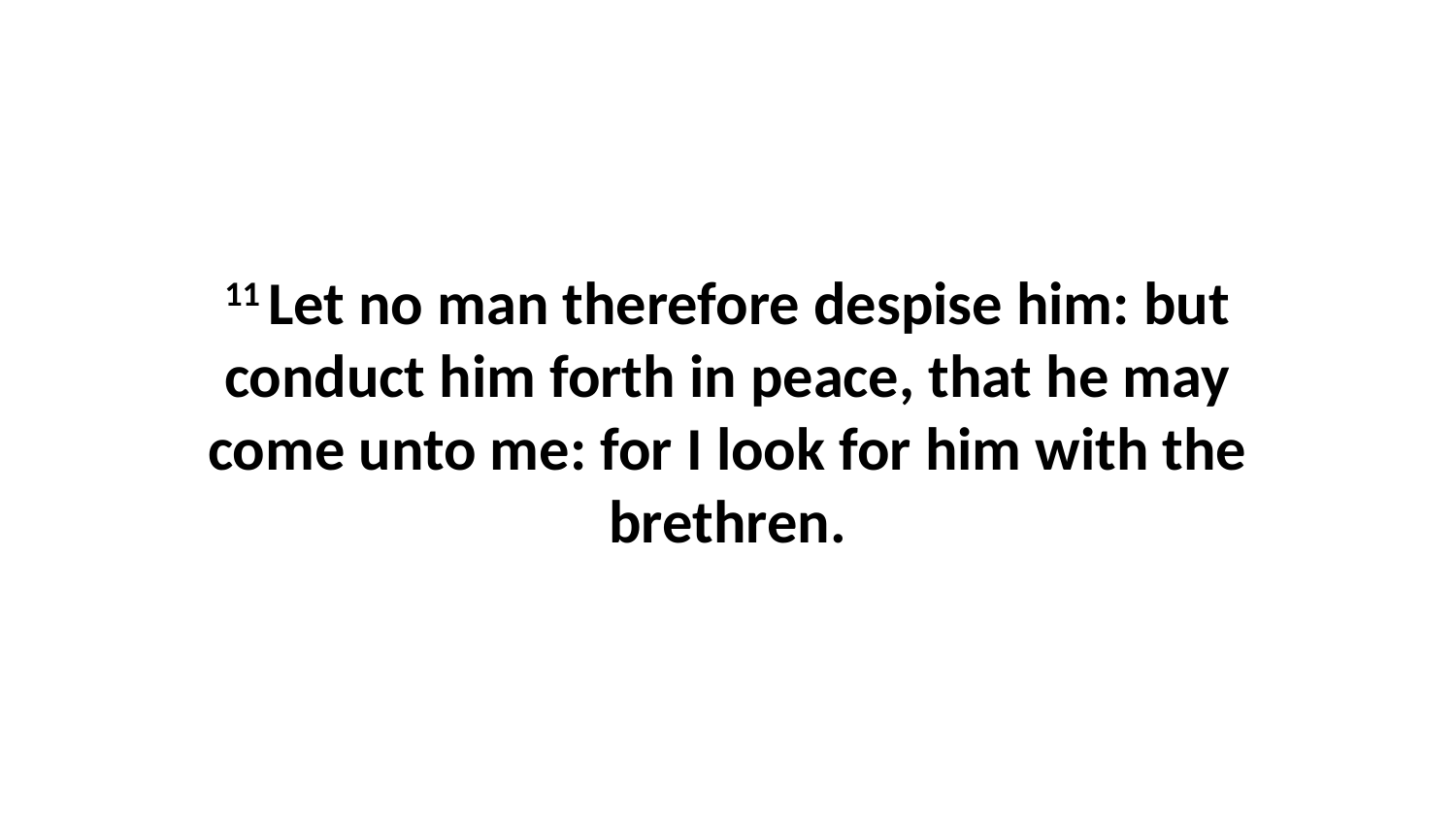

11 Let no man therefore despise him: but conduct him forth in peace, that he may come unto me: for I look for him with the brethren.